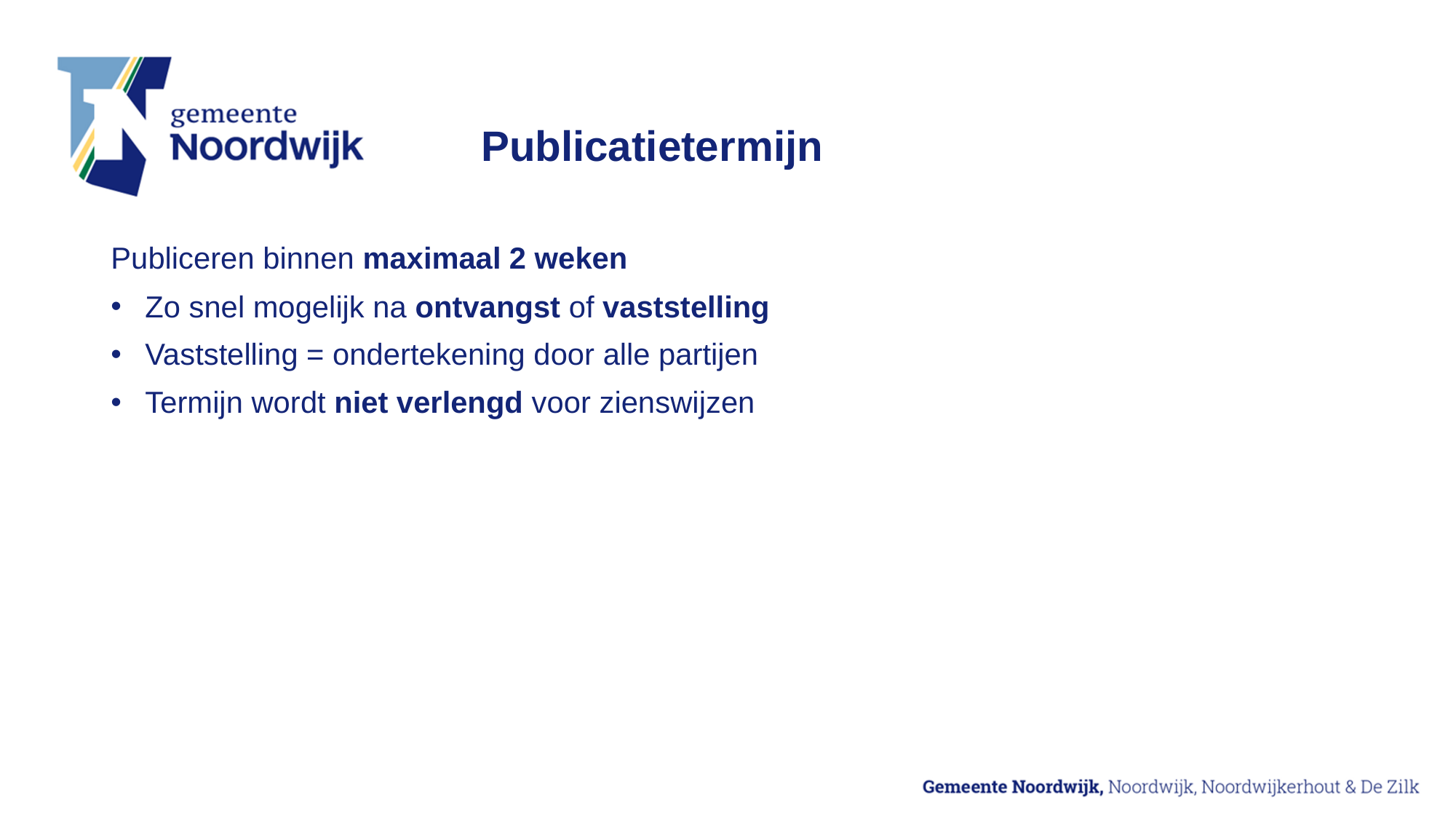

# Publicatietermijn
Publiceren binnen maximaal 2 weken
Zo snel mogelijk na ontvangst of vaststelling
Vaststelling = ondertekening door alle partijen
Termijn wordt niet verlengd voor zienswijzen